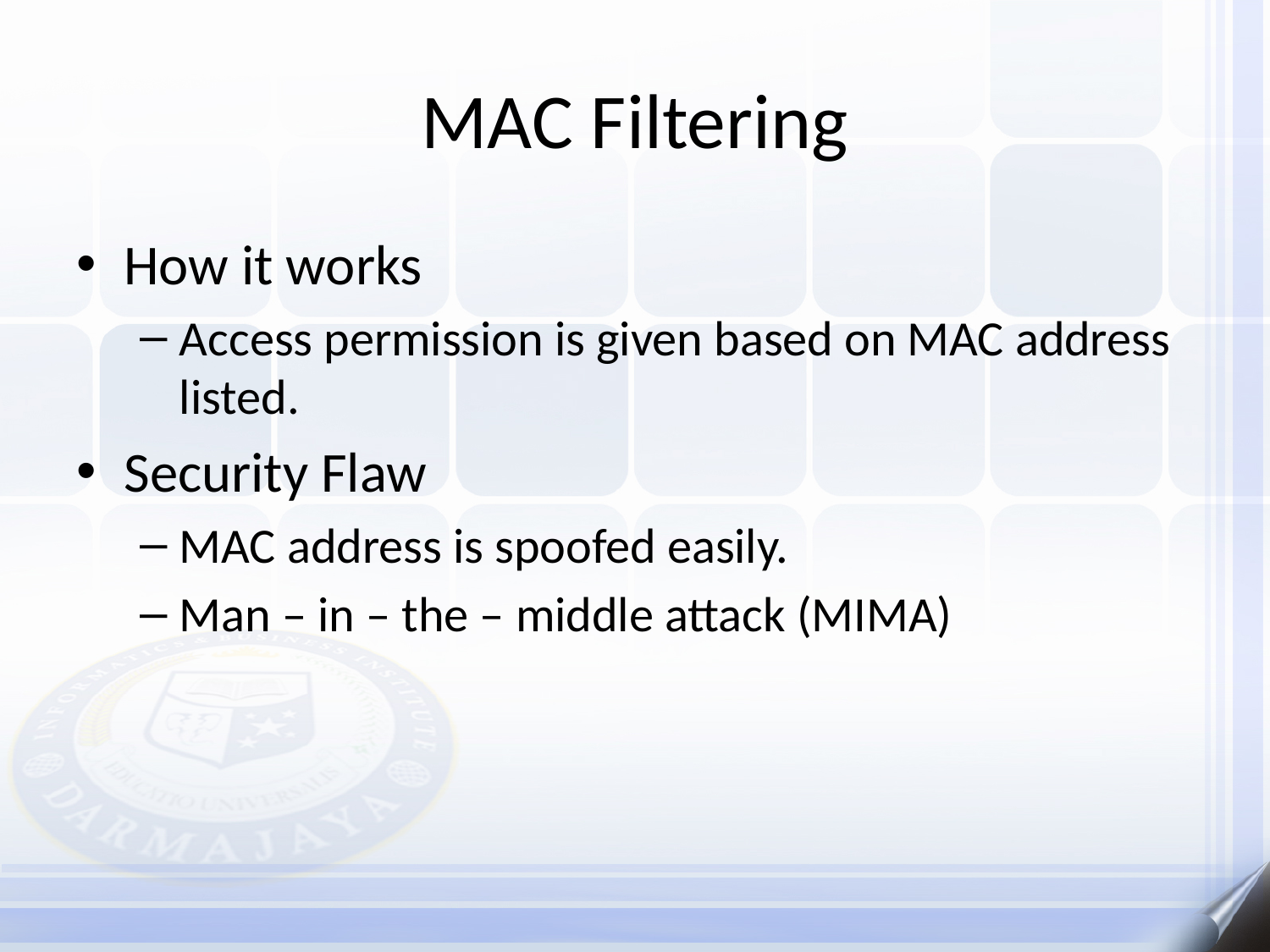

# MAC Filtering
How it works
Access permission is given based on MAC address listed.
Security Flaw
MAC address is spoofed easily.
Man – in – the – middle attack (MIMA)